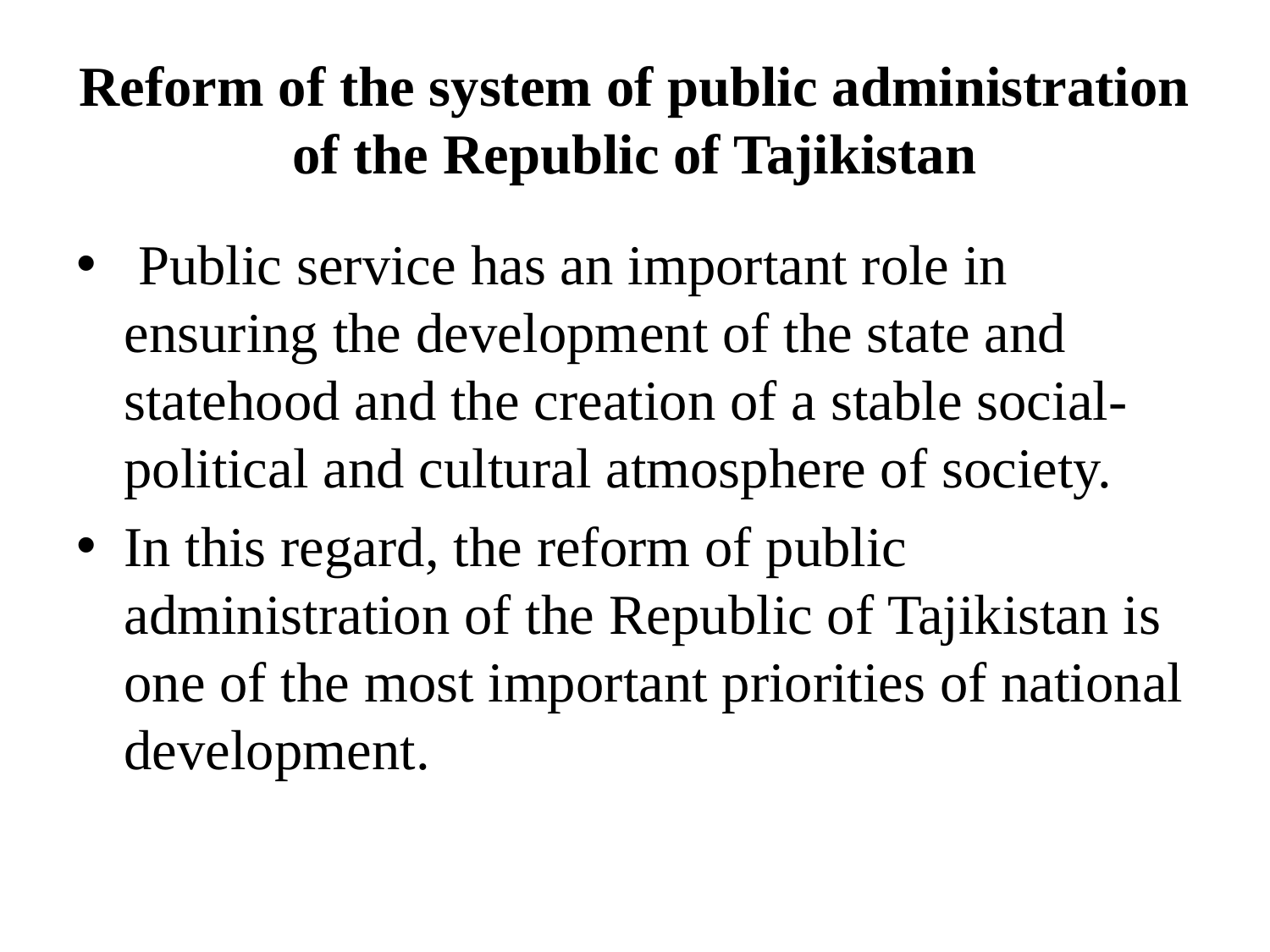

# Reform of the system of public administration of the Republic of Tajikistan
 Public service has an important role in ensuring the development of the state and statehood and the creation of a stable social-political and cultural atmosphere of society.
In this regard, the reform of public administration of the Republic of Tajikistan is one of the most important priorities of national development.